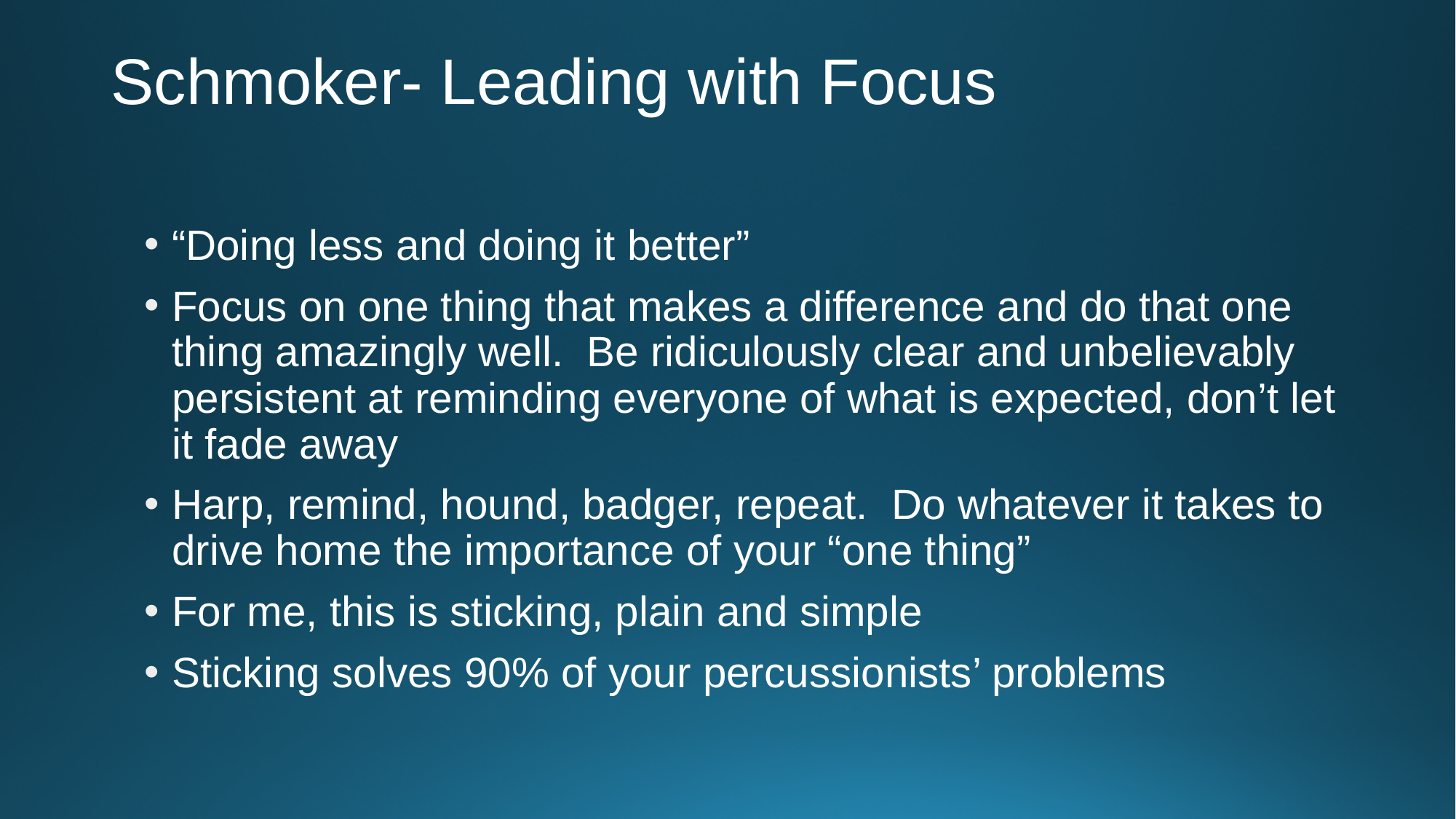

# Schmoker- Leading with Focus
“Doing less and doing it better”
Focus on one thing that makes a difference and do that one thing amazingly well.  Be ridiculously clear and unbelievably persistent at reminding everyone of what is expected, don’t let it fade away
Harp, remind, hound, badger, repeat.  Do whatever it takes to drive home the importance of your “one thing”
For me, this is sticking, plain and simple
Sticking solves 90% of your percussionists’ problems